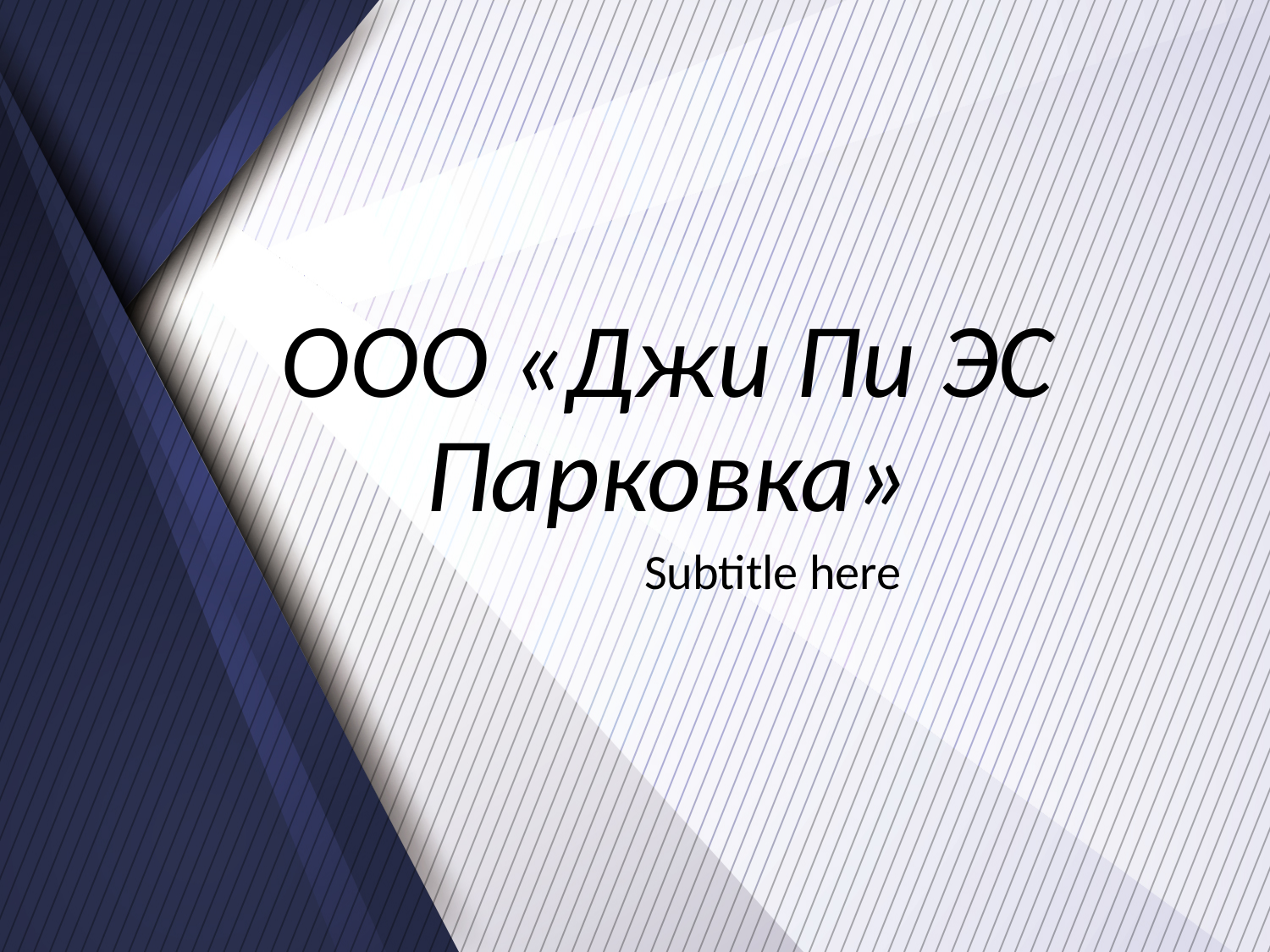

# ООО «Джи Пи ЭС Парковка»
Subtitle here